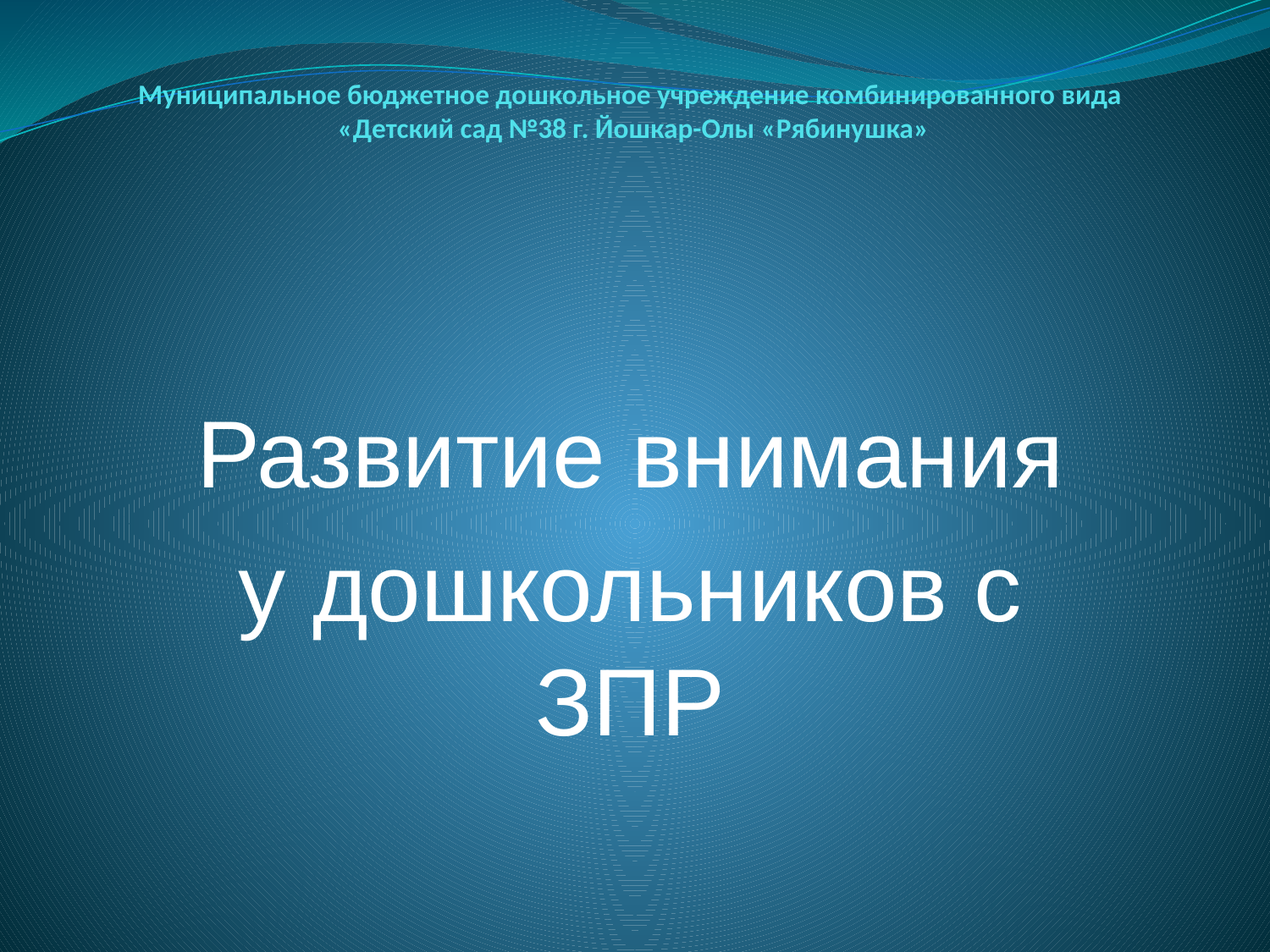

# Муниципальное бюджетное дошкольное учреждение комбинированного вида «Детский сад №38 г. Йошкар-Олы «Рябинушка»
Развитие внимания
у дошкольников с ЗПР